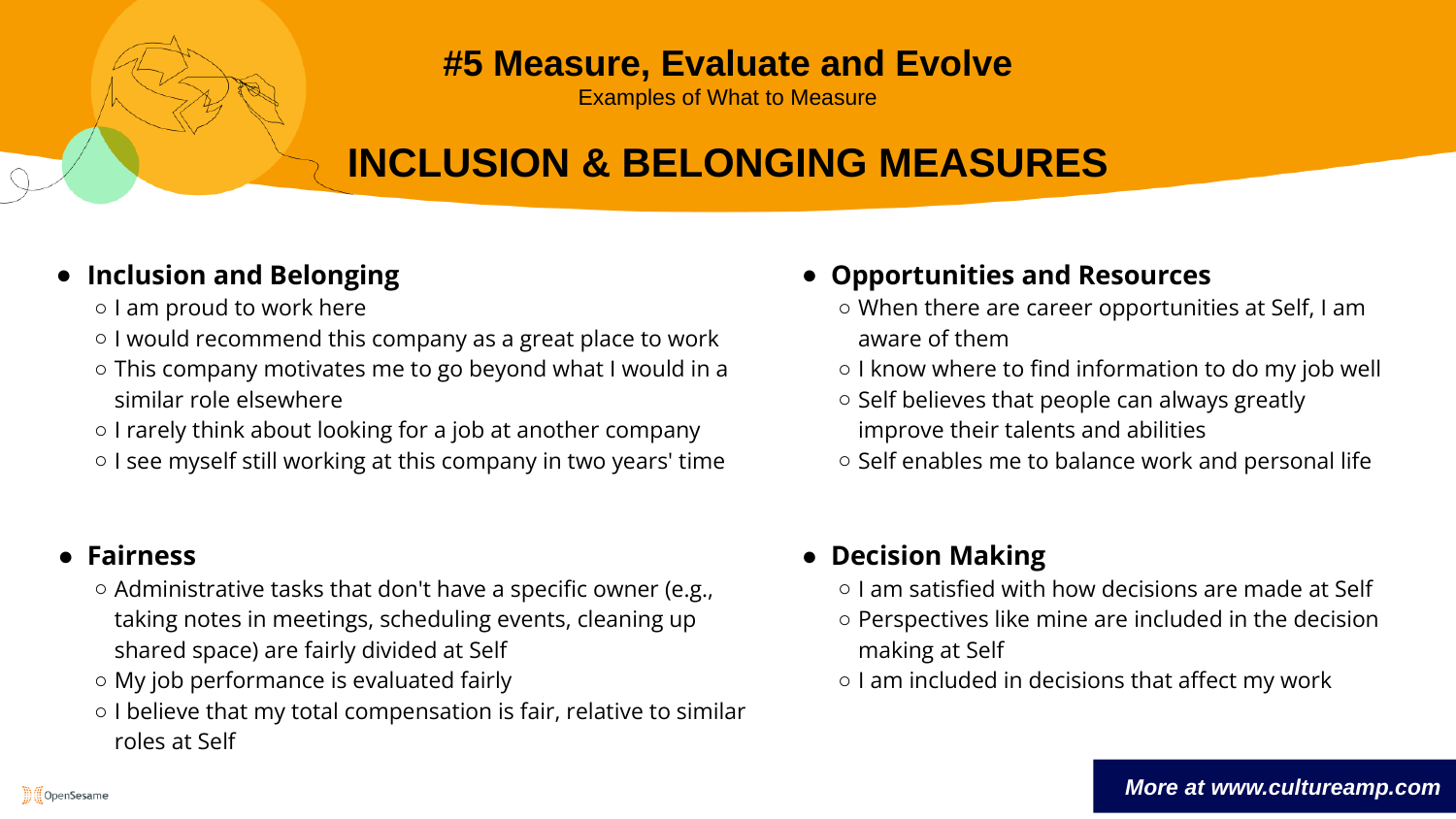

#5 Measure, Evaluate and Evolve
Examples of What to Measure
INCLUSION & BELONGING MEASURES
Inclusion and Belonging
I am proud to work here
I would recommend this company as a great place to work
This company motivates me to go beyond what I would in a similar role elsewhere
I rarely think about looking for a job at another company
I see myself still working at this company in two years' time
Fairness
Administrative tasks that don't have a specific owner (e.g., taking notes in meetings, scheduling events, cleaning up shared space) are fairly divided at Self
My job performance is evaluated fairly
I believe that my total compensation is fair, relative to similar roles at Self
Opportunities and Resources
When there are career opportunities at Self, I am aware of them
I know where to find information to do my job well
Self believes that people can always greatly improve their talents and abilities
Self enables me to balance work and personal life
Decision Making
I am satisfied with how decisions are made at Self
Perspectives like mine are included in the decision making at Self
I am included in decisions that affect my work
More at www.cultureamp.com